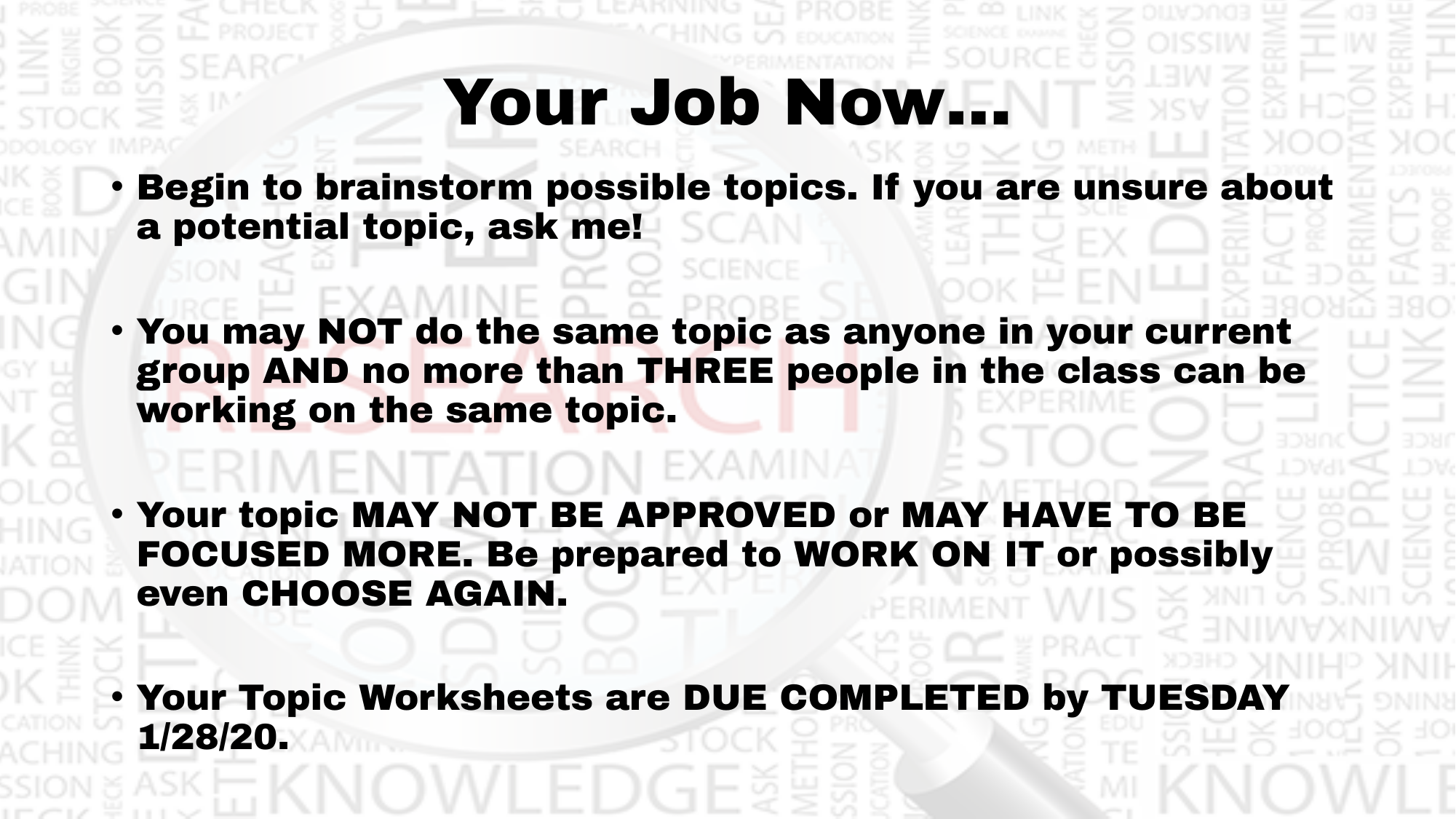

# Your Job Now…
Begin to brainstorm possible topics. If you are unsure about a potential topic, ask me!

You may NOT do the same topic as anyone in your current group AND no more than THREE people in the class can be working on the same topic.

Your topic MAY NOT BE APPROVED or MAY HAVE TO BE FOCUSED MORE. Be prepared to WORK ON IT or possibly even CHOOSE AGAIN.

Your Topic Worksheets are DUE COMPLETED by TUESDAY 1/28/20.